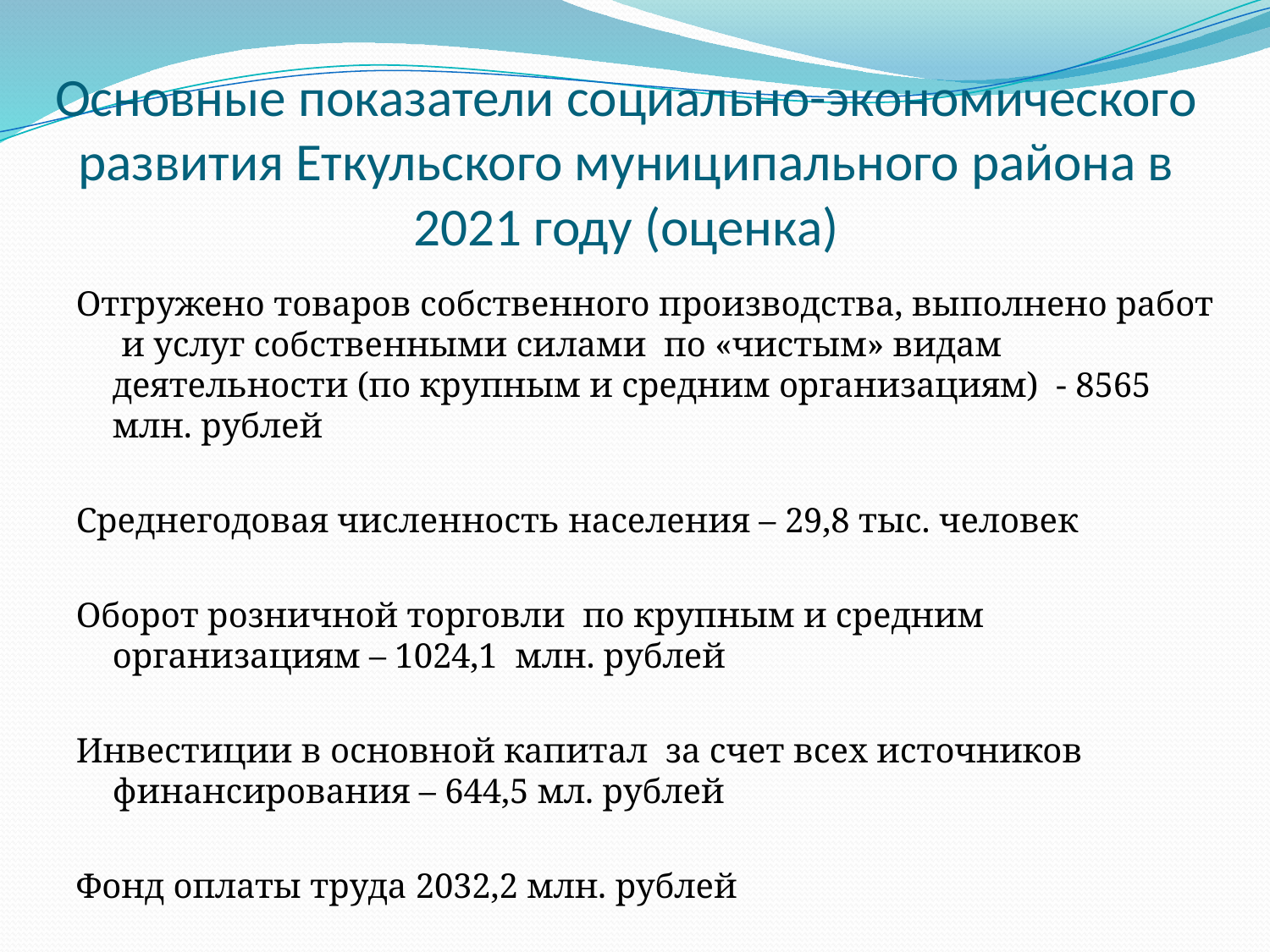

# Основные показатели социально-экономического развития Еткульского муниципального района в 2021 году (оценка)
Отгружено товаров собственного производства, выполнено работ  и услуг собственными силами  по «чистым» видам деятельности (по крупным и средним организациям)  - 8565 млн. рублей

Среднегодовая численность населения – 29,8 тыс. человек

Оборот розничной торговли  по крупным и средним организациям – 1024,1  млн. рублей

Инвестиции в основной капитал  за счет всех источников финансирования – 644,5 мл. рублей

Фонд оплаты труда 2032,2 млн. рублей